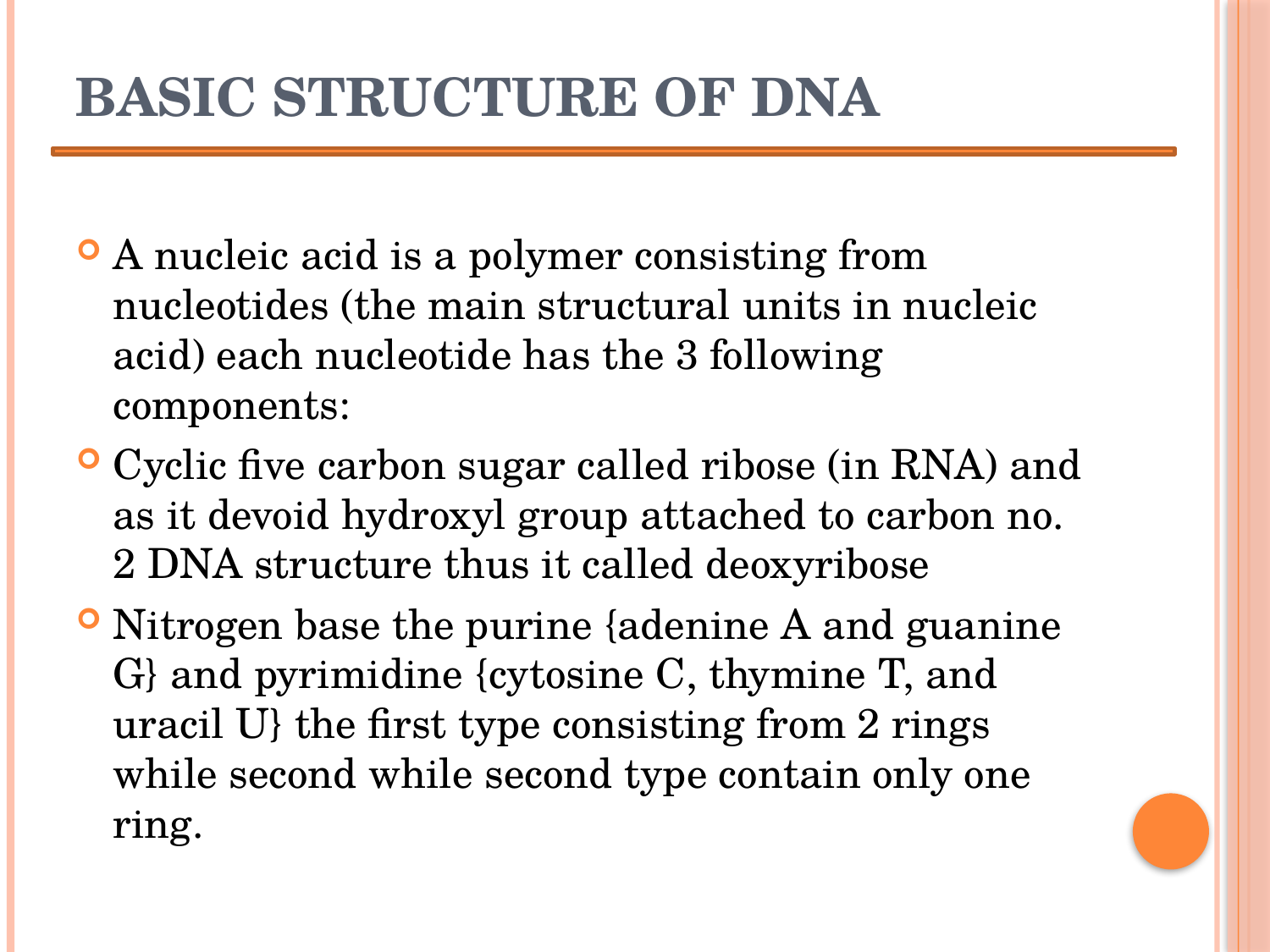

# Basic structure of DNA

A nucleic acid is a polymer consisting from nucleotides (the main structural units in nucleic acid) each nucleotide has the 3 following components:
Cyclic five carbon sugar called ribose (in RNA) and as it devoid hydroxyl group attached to carbon no. 2 DNA structure thus it called deoxyribose
Nitrogen base the purine {adenine A and guanine G} and pyrimidine {cytosine C, thymine T, and uracil U} the first type consisting from 2 rings while second while second type contain only one ring.